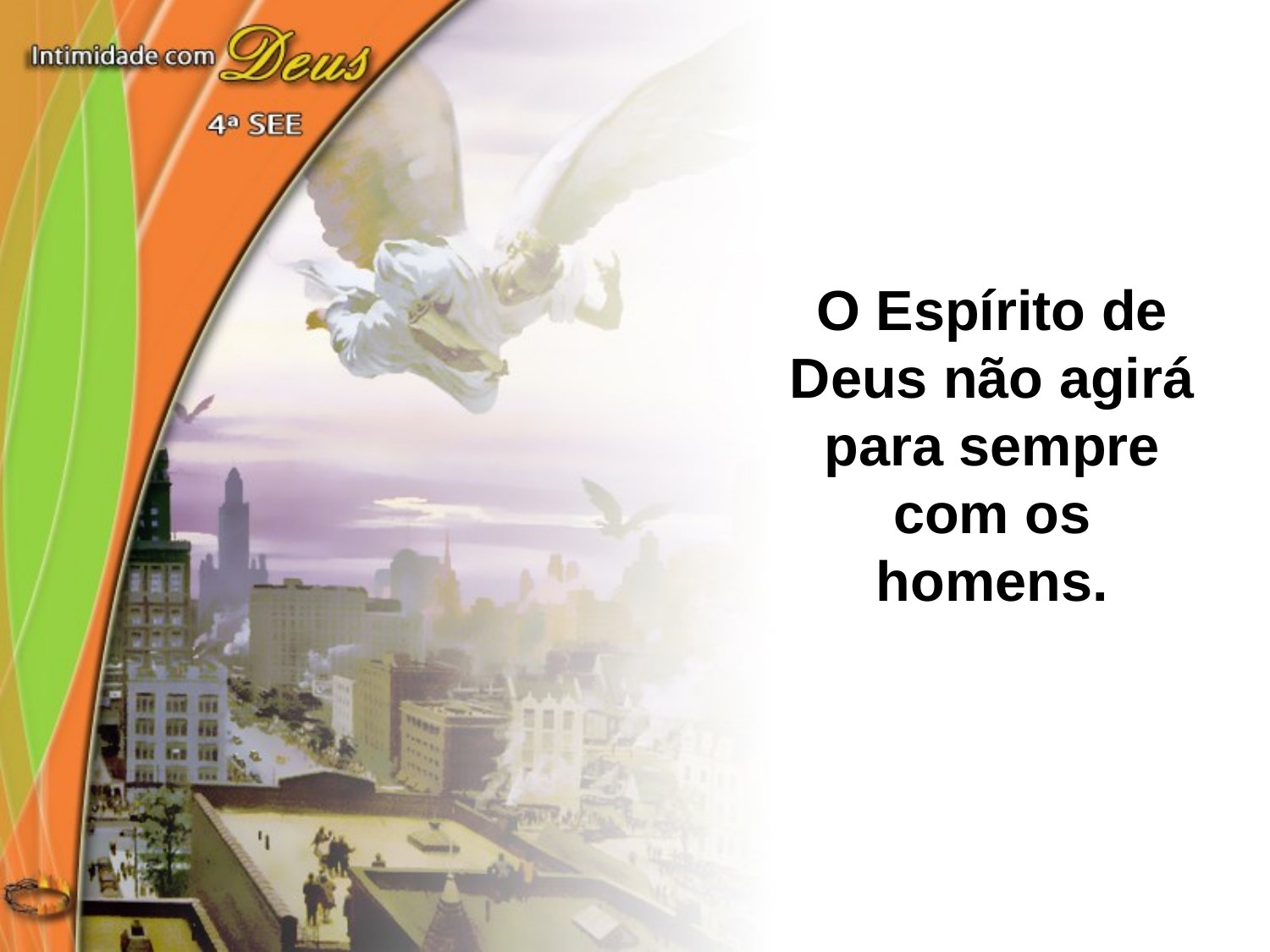

O Espírito de Deus não agirá para sempre com os homens.